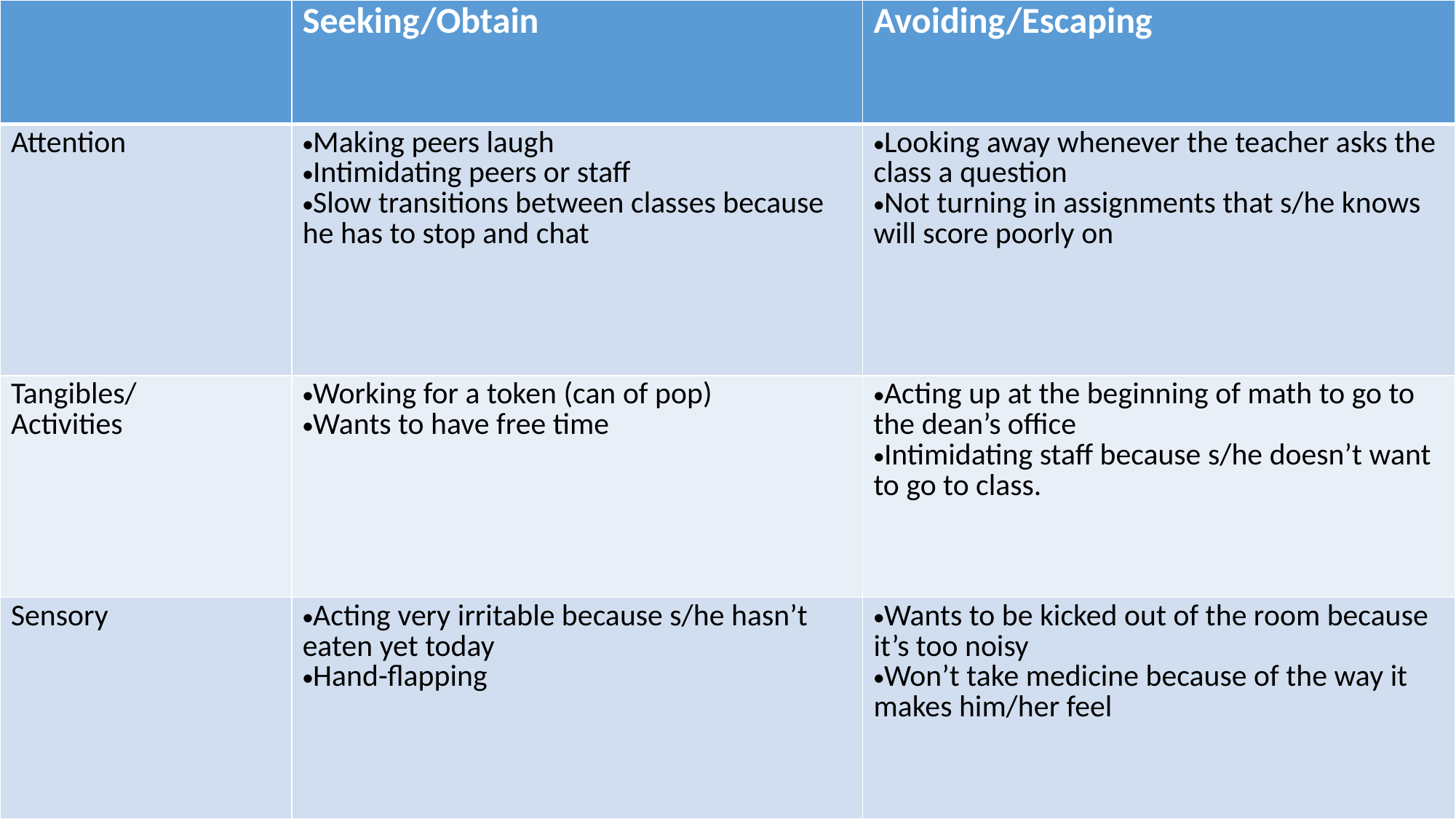

|  | Seeking/Obtain | Avoiding/Escaping |
| --- | --- | --- |
| Attention | Making peers laugh Intimidating peers or staff Slow transitions between classes because he has to stop and chat | Looking away whenever the teacher asks the class a question Not turning in assignments that s/he knows will score poorly on |
| Tangibles/ Activities | Working for a token (can of pop) Wants to have free time | Acting up at the beginning of math to go to the dean’s office Intimidating staff because s/he doesn’t want to go to class. |
| Sensory | Acting very irritable because s/he hasn’t eaten yet today Hand-flapping | Wants to be kicked out of the room because it’s too noisy Won’t take medicine because of the way it makes him/her feel |